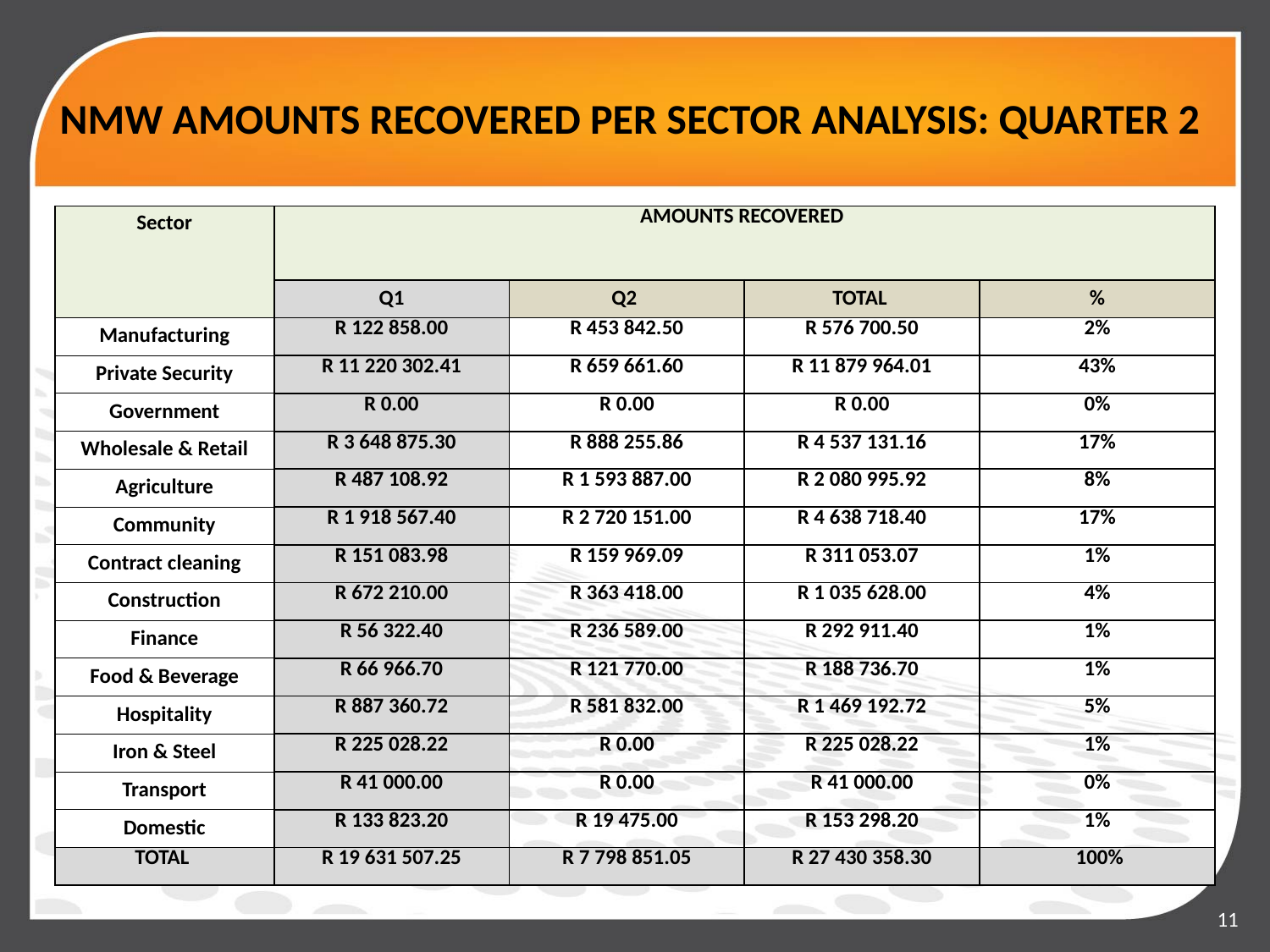

# NMW AMOUNTS RECOVERED PER SECTOR ANALYSIS: QUARTER 2
| Sector | AMOUNTS RECOVERED |  |  |  |
| --- | --- | --- | --- | --- |
|  |  |  |  |  |
|  | Q1 | Q2 | TOTAL | % |
| Manufacturing | R 122 858.00 | R 453 842.50 | R 576 700.50 | 2% |
| Private Security | R 11 220 302.41 | R 659 661.60 | R 11 879 964.01 | 43% |
| Government | R 0.00 | R 0.00 | R 0.00 | 0% |
| Wholesale & Retail | R 3 648 875.30 | R 888 255.86 | R 4 537 131.16 | 17% |
| Agriculture | R 487 108.92 | R 1 593 887.00 | R 2 080 995.92 | 8% |
| Community | R 1 918 567.40 | R 2 720 151.00 | R 4 638 718.40 | 17% |
| Contract cleaning | R 151 083.98 | R 159 969.09 | R 311 053.07 | 1% |
| Construction | R 672 210.00 | R 363 418.00 | R 1 035 628.00 | 4% |
| Finance | R 56 322.40 | R 236 589.00 | R 292 911.40 | 1% |
| Food & Beverage | R 66 966.70 | R 121 770.00 | R 188 736.70 | 1% |
| Hospitality | R 887 360.72 | R 581 832.00 | R 1 469 192.72 | 5% |
| Iron & Steel | R 225 028.22 | R 0.00 | R 225 028.22 | 1% |
| Transport | R 41 000.00 | R 0.00 | R 41 000.00 | 0% |
| Domestic | R 133 823.20 | R 19 475.00 | R 153 298.20 | 1% |
| TOTAL | R 19 631 507.25 | R 7 798 851.05 | R 27 430 358.30 | 100% |
11